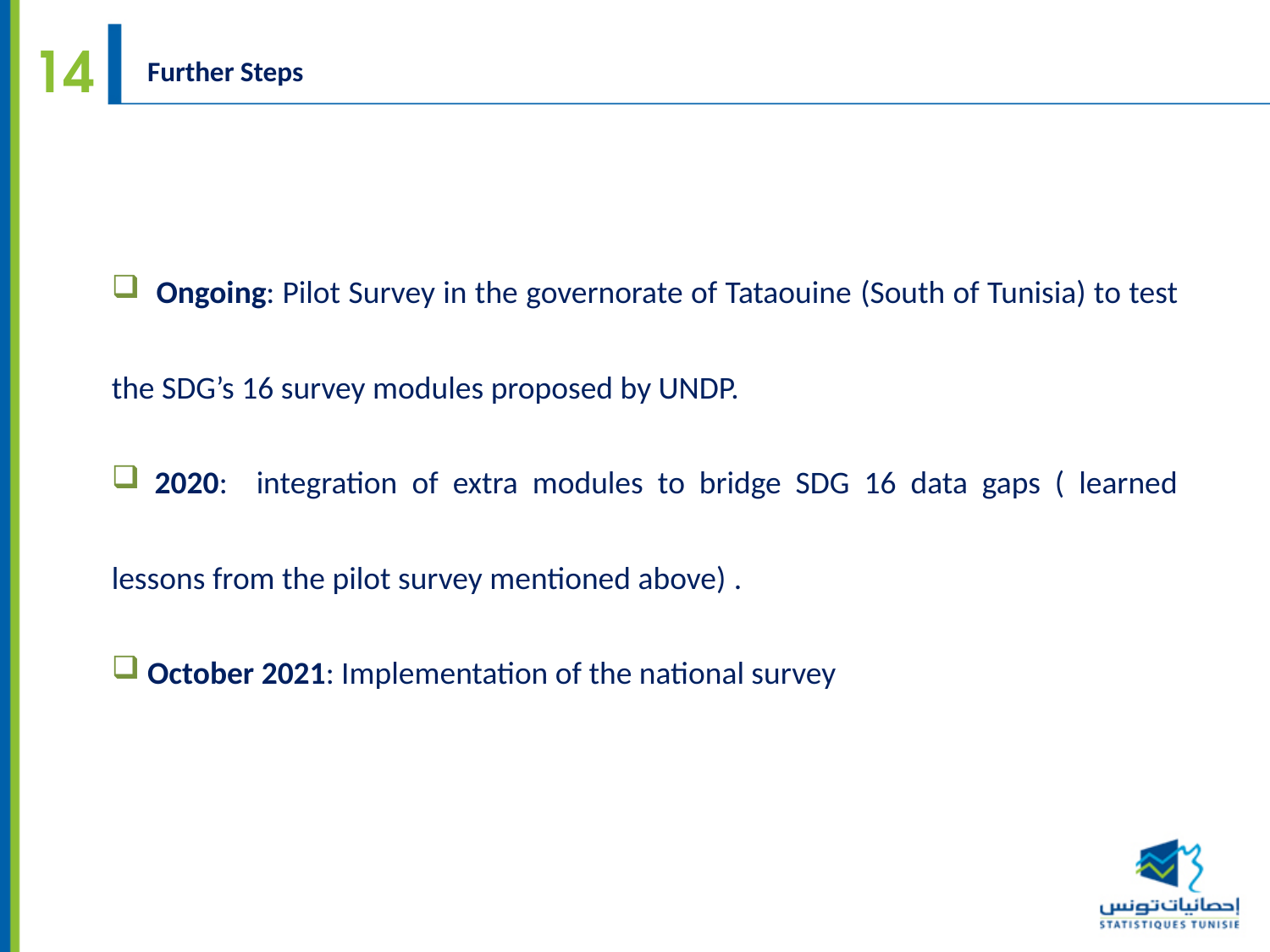

14
Further Steps

  Ongoing: Pilot Survey in the governorate of Tataouine (South of Tunisia) to test the SDG’s 16 survey modules proposed by UNDP.
 2020:  integration of extra modules to bridge SDG 16 data gaps ( learned lessons from the pilot survey mentioned above) .
 October 2021: Implementation of the national survey